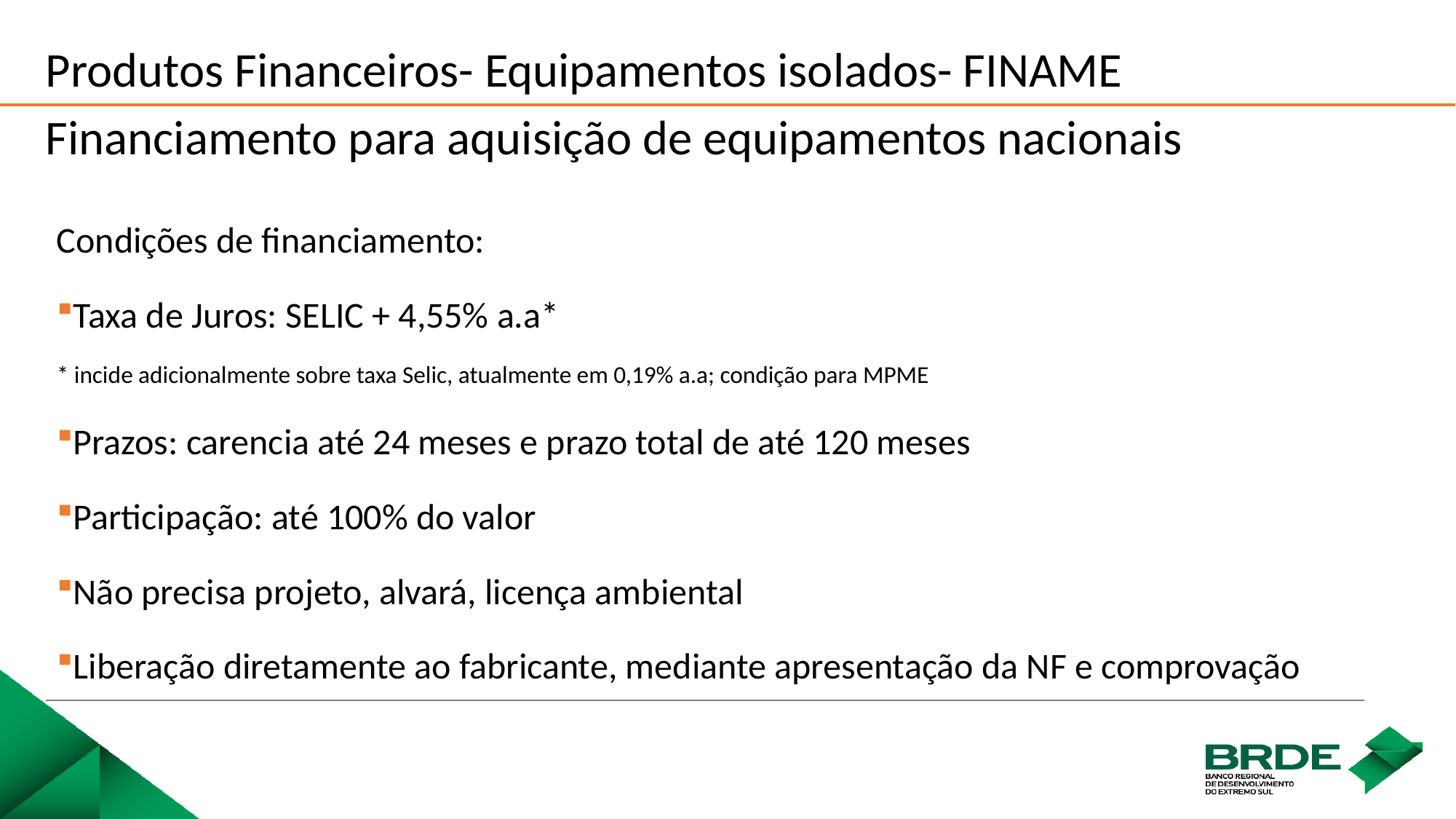

Produtos Financeiros- Equipamentos isolados- FINAME
Financiamento para aquisição de equipamentos nacionais
Condições de financiamento:
Taxa de Juros: SELIC + 4,55% a.a*
* incide adicionalmente sobre taxa Selic, atualmente em 0,19% a.a; condição para MPME
Prazos: carencia até 24 meses e prazo total de até 120 meses
Participação: até 100% do valor
Não precisa projeto, alvará, licença ambiental
Liberação diretamente ao fabricante, mediante apresentação da NF e comprovação